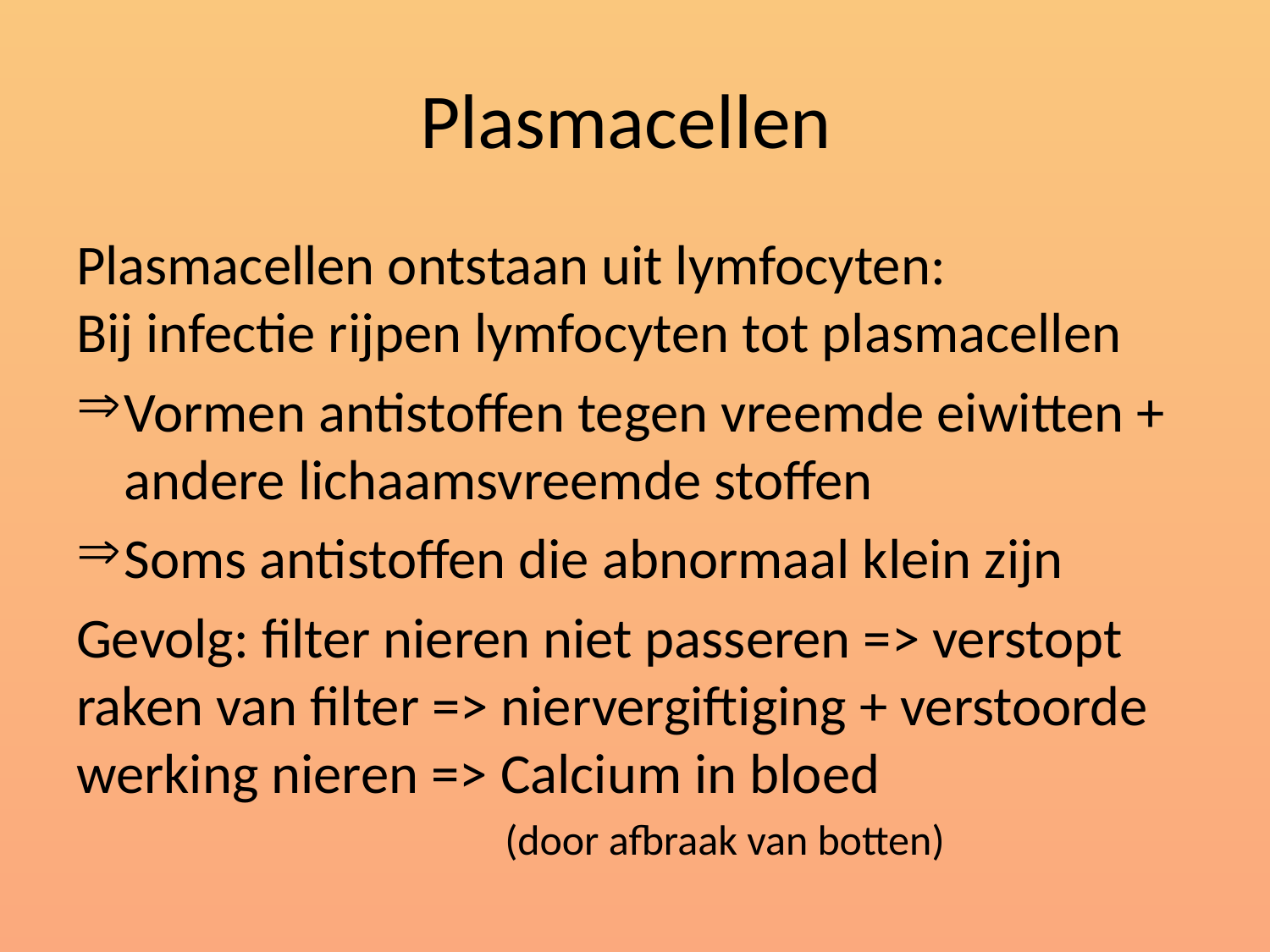

# Plasmacellen
Plasmacellen ontstaan uit lymfocyten:
Bij infectie rijpen lymfocyten tot plasmacellen
Vormen antistoffen tegen vreemde eiwitten + andere lichaamsvreemde stoffen
Soms antistoffen die abnormaal klein zijn
Gevolg: filter nieren niet passeren => verstopt raken van filter => niervergiftiging + verstoorde werking nieren => Calcium in bloed
                                             (door afbraak van botten)